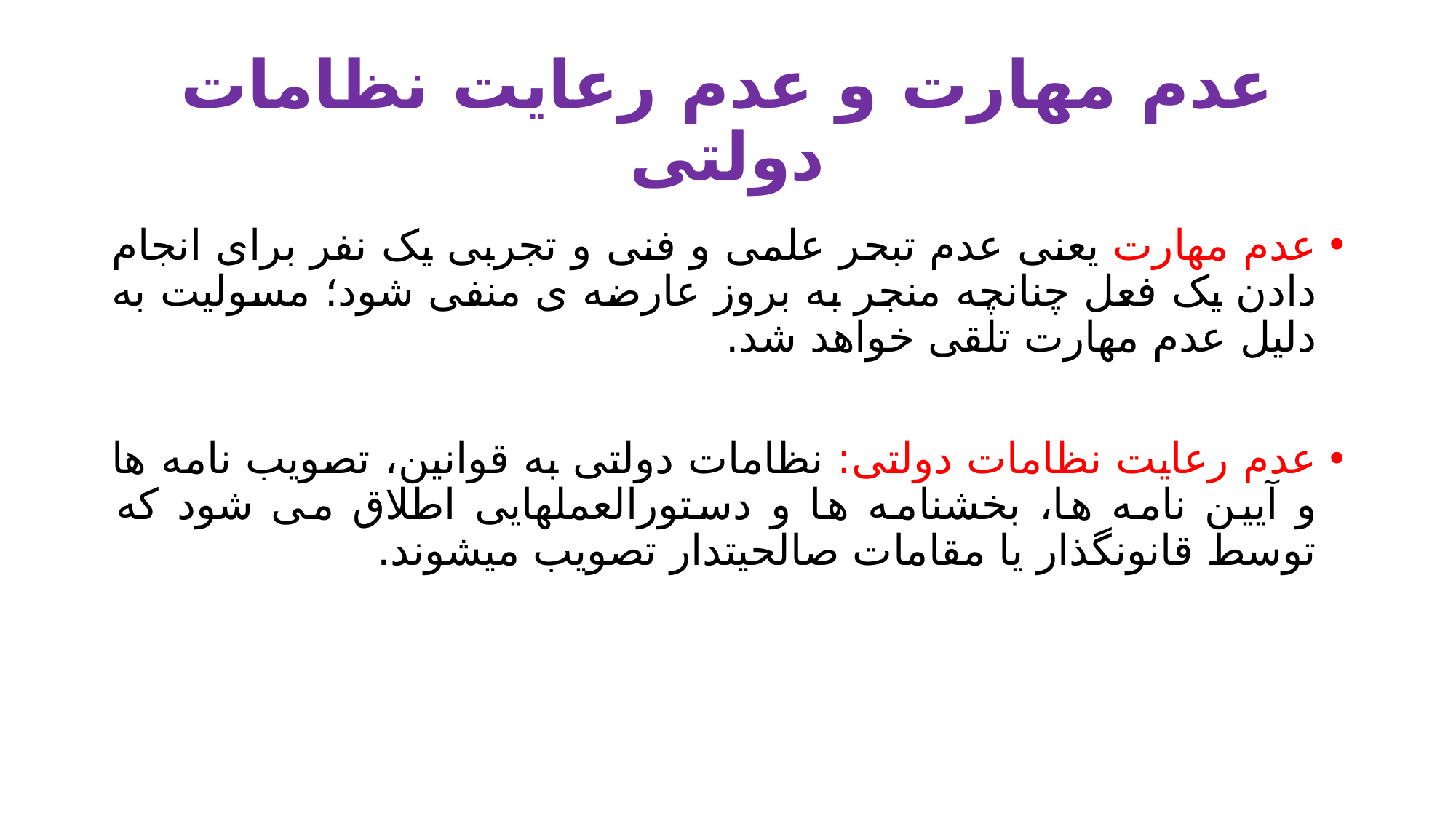

# عدم مهارت و عدم رعایت نظامات دولتی
عدم مهارت یعنی عدم تبحر علمی و فنی و تجربی یک نفر برای انجام دادن یک فعل چنانچه منجر به بروز عارضه ی منفی شود؛ مسولیت به دلیل عدم مهارت تلقی خواهد شد.

عدم رعایت نظامات دولتی: نظامات دولتی به قوانین، تصویب نامه ها و آیین نامه ها، بخشنامه ها و دستورالعملهایی اطلاق می شود که توسط قانونگذار یا مقامات صالحیتدار تصویب میشوند.